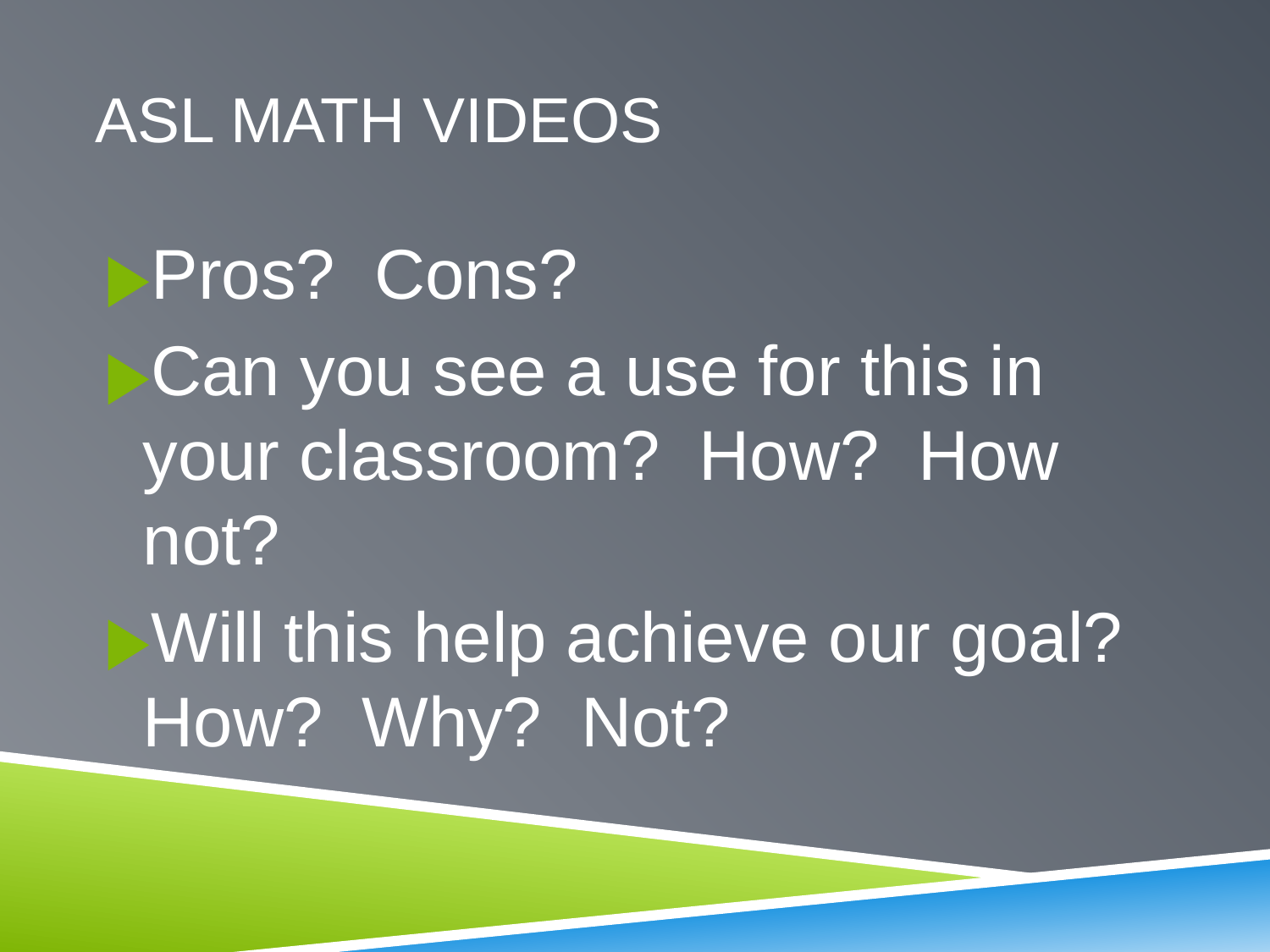

# ASL MATH VIDEOS
Pros?  Cons?
Can you see a use for this in your classroom?  How?  How not?
Will this help achieve our goal?  How?  Why?  Not?